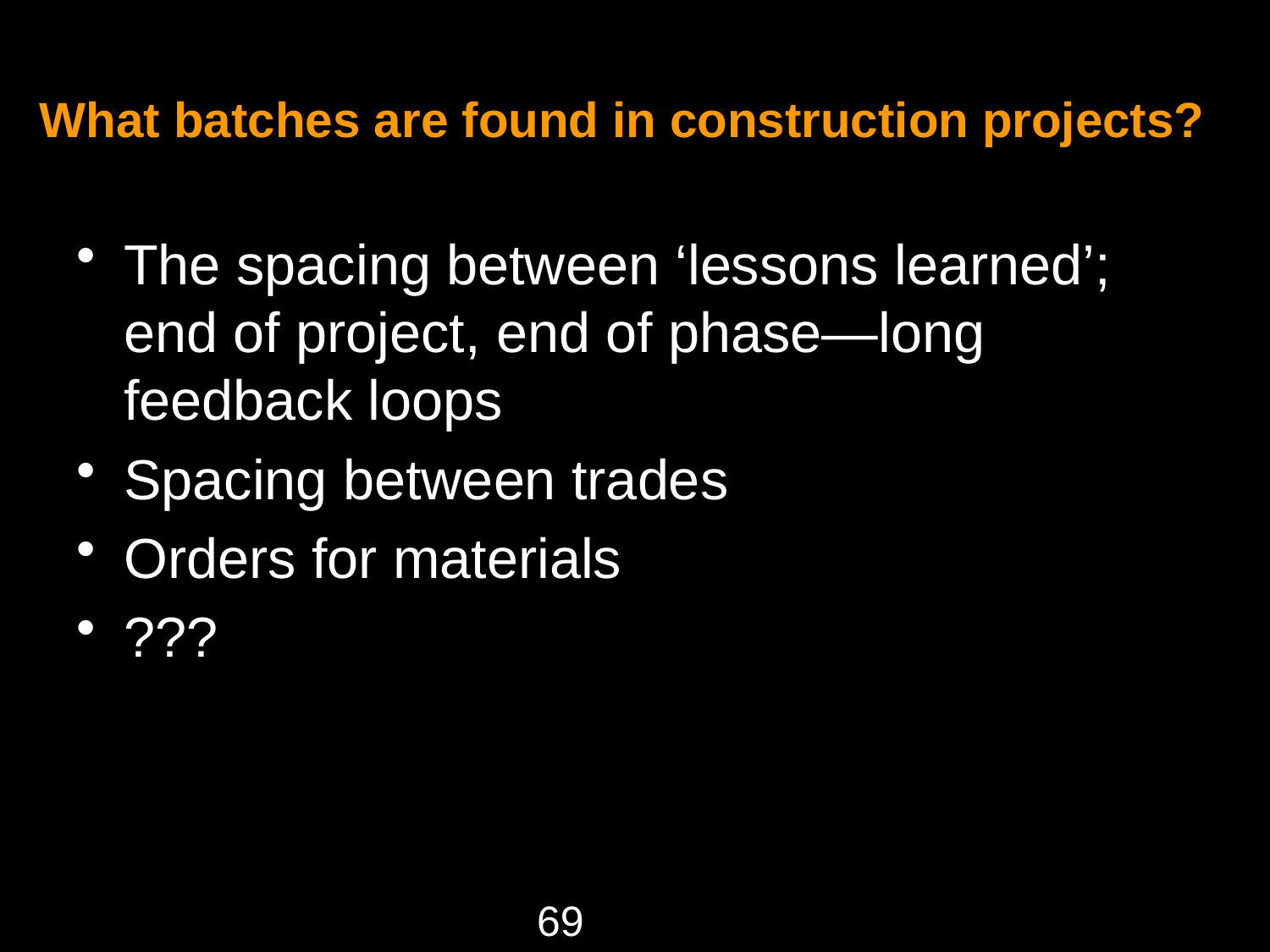

# What batches are found in construction projects?
The spacing between ‘lessons learned’; end of project, end of phase—long feedback loops
Spacing between trades
Orders for materials
???